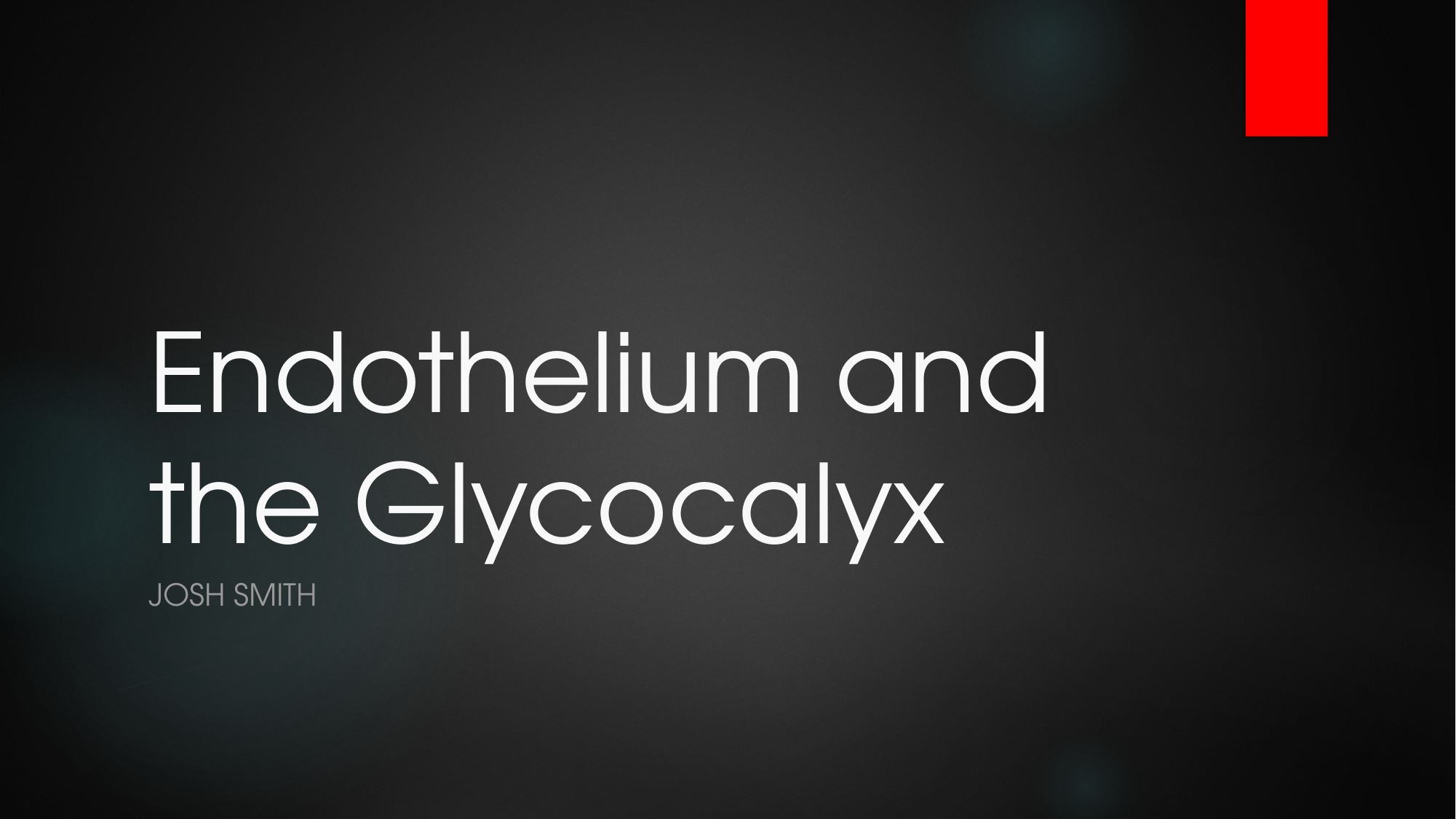

# Endothelium and the Glycocalyx
Josh Smith